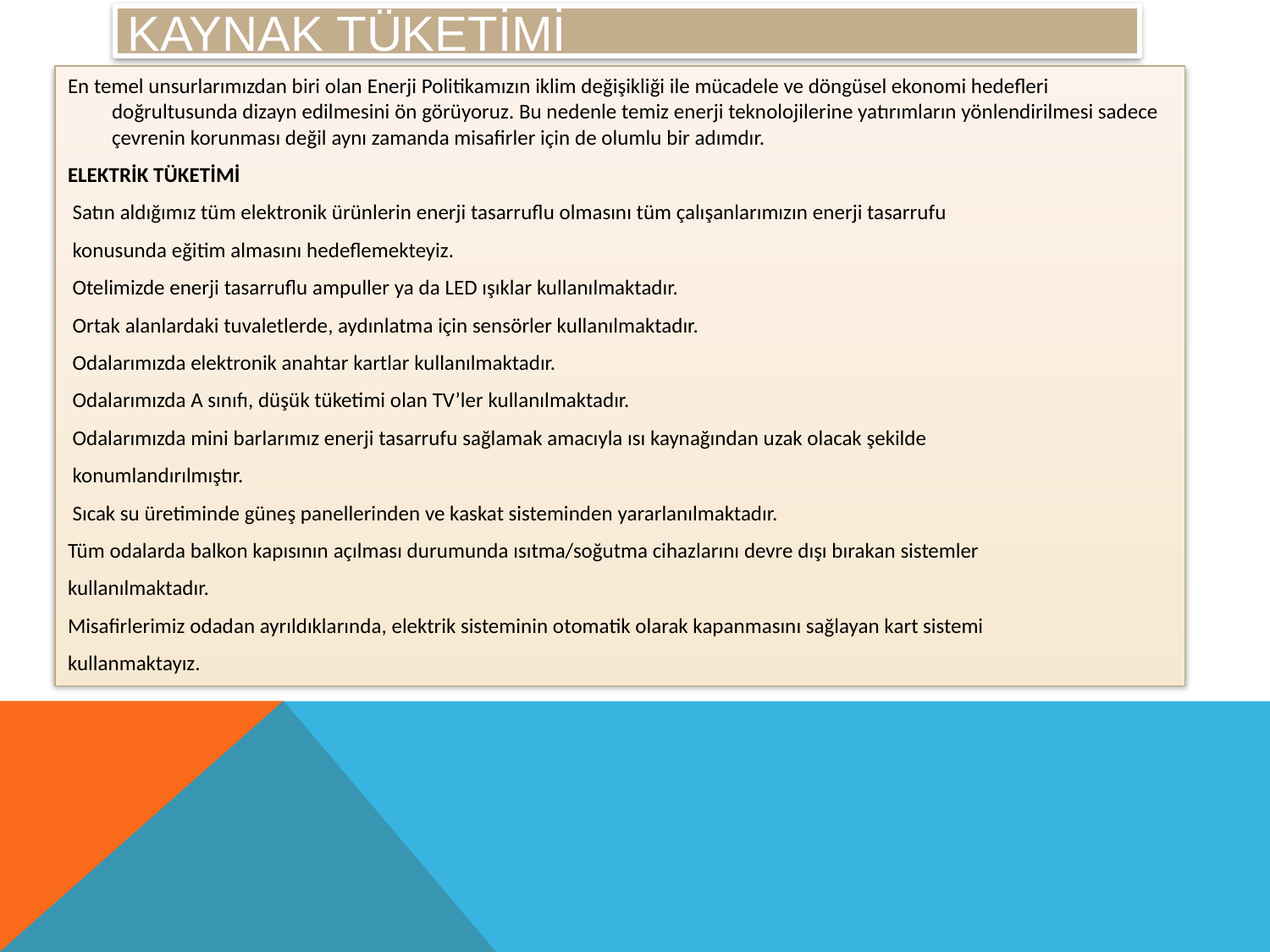

# Kaynak tüketimi
En temel unsurlarımızdan biri olan Enerji Politikamızın iklim değişikliği ile mücadele ve döngüsel ekonomi hedefleri doğrultusunda dizayn edilmesini ön görüyoruz. Bu nedenle temiz enerji teknolojilerine yatırımların yönlendirilmesi sadece çevrenin korunması değil aynı zamanda misafirler için de olumlu bir adımdır.
ELEKTRİK TÜKETİMİ
 Satın aldığımız tüm elektronik ürünlerin enerji tasarruflu olmasını tüm çalışanlarımızın enerji tasarrufu
 konusunda eğitim almasını hedeflemekteyiz.
 Otelimizde enerji tasarruflu ampuller ya da LED ışıklar kullanılmaktadır.
 Ortak alanlardaki tuvaletlerde, aydınlatma için sensörler kullanılmaktadır.
 Odalarımızda elektronik anahtar kartlar kullanılmaktadır.
 Odalarımızda A sınıfı, düşük tüketimi olan TV’ler kullanılmaktadır.
 Odalarımızda mini barlarımız enerji tasarrufu sağlamak amacıyla ısı kaynağından uzak olacak şekilde
 konumlandırılmıştır.
 Sıcak su üretiminde güneş panellerinden ve kaskat sisteminden yararlanılmaktadır.
Tüm odalarda balkon kapısının açılması durumunda ısıtma/soğutma cihazlarını devre dışı bırakan sistemler
kullanılmaktadır.
Misafirlerimiz odadan ayrıldıklarında, elektrik sisteminin otomatik olarak kapanmasını sağlayan kart sistemi
kullanmaktayız.